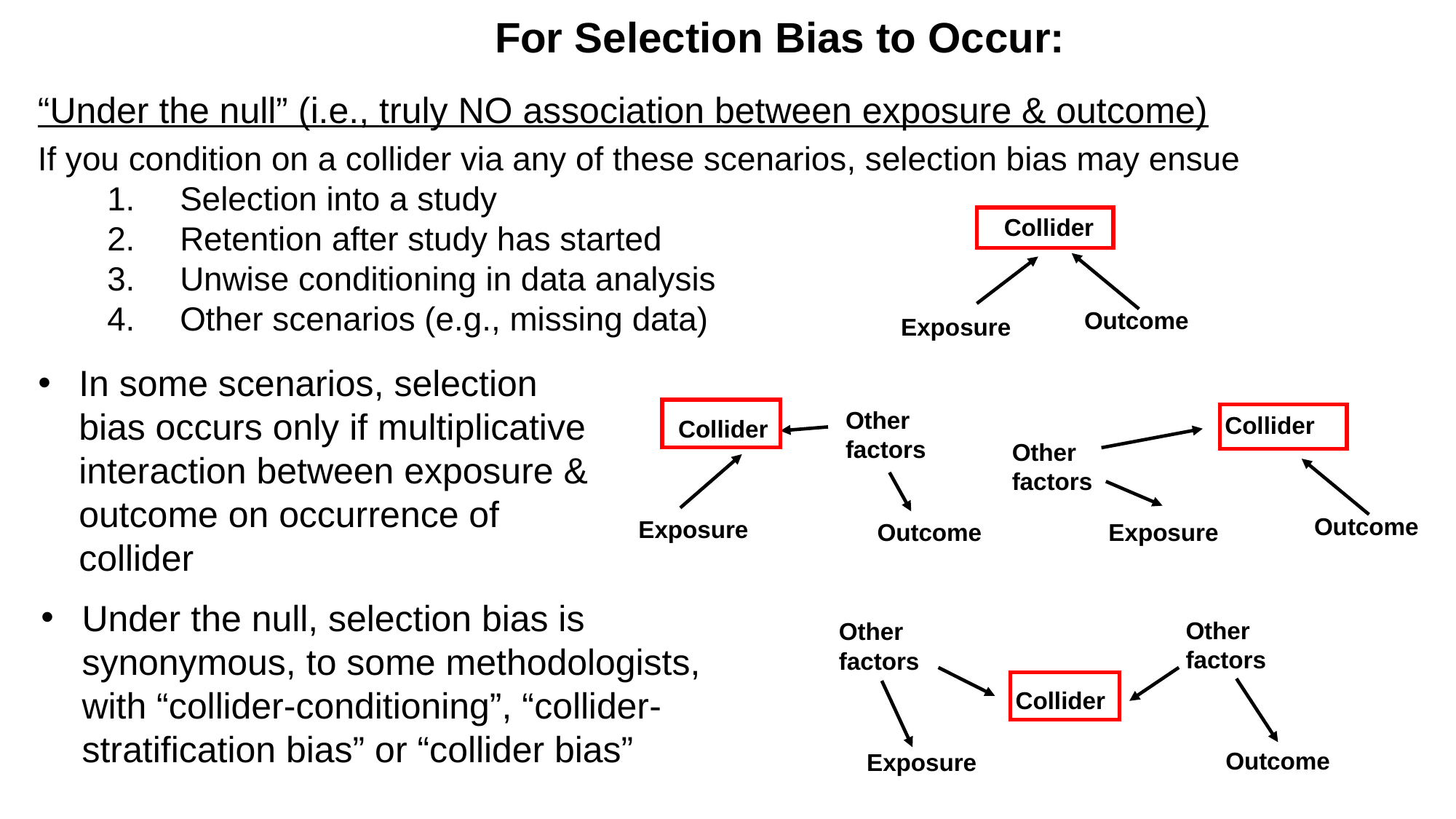

# For Selection Bias to Occur:
“Under the null” (i.e., truly NO association between exposure & outcome)
If you condition on a collider via any of these scenarios, selection bias may ensue
Selection into a study
Retention after study has started
Unwise conditioning in data analysis
Other scenarios (e.g., missing data)

          Collider

Outcome
Exposure

In some scenarios, selection bias occurs only if multiplicative interaction between exposure & outcome on occurrence of collider
Other factors
          Collider

Exposure
Outcome

          Collider

Other factors

Outcome
Exposure

Under the null, selection bias is synonymous, to some methodologists, with “collider-conditioning”, “collider-stratification bias” or “collider bias”
Other factors
Other factors

          Collider

Outcome
Exposure